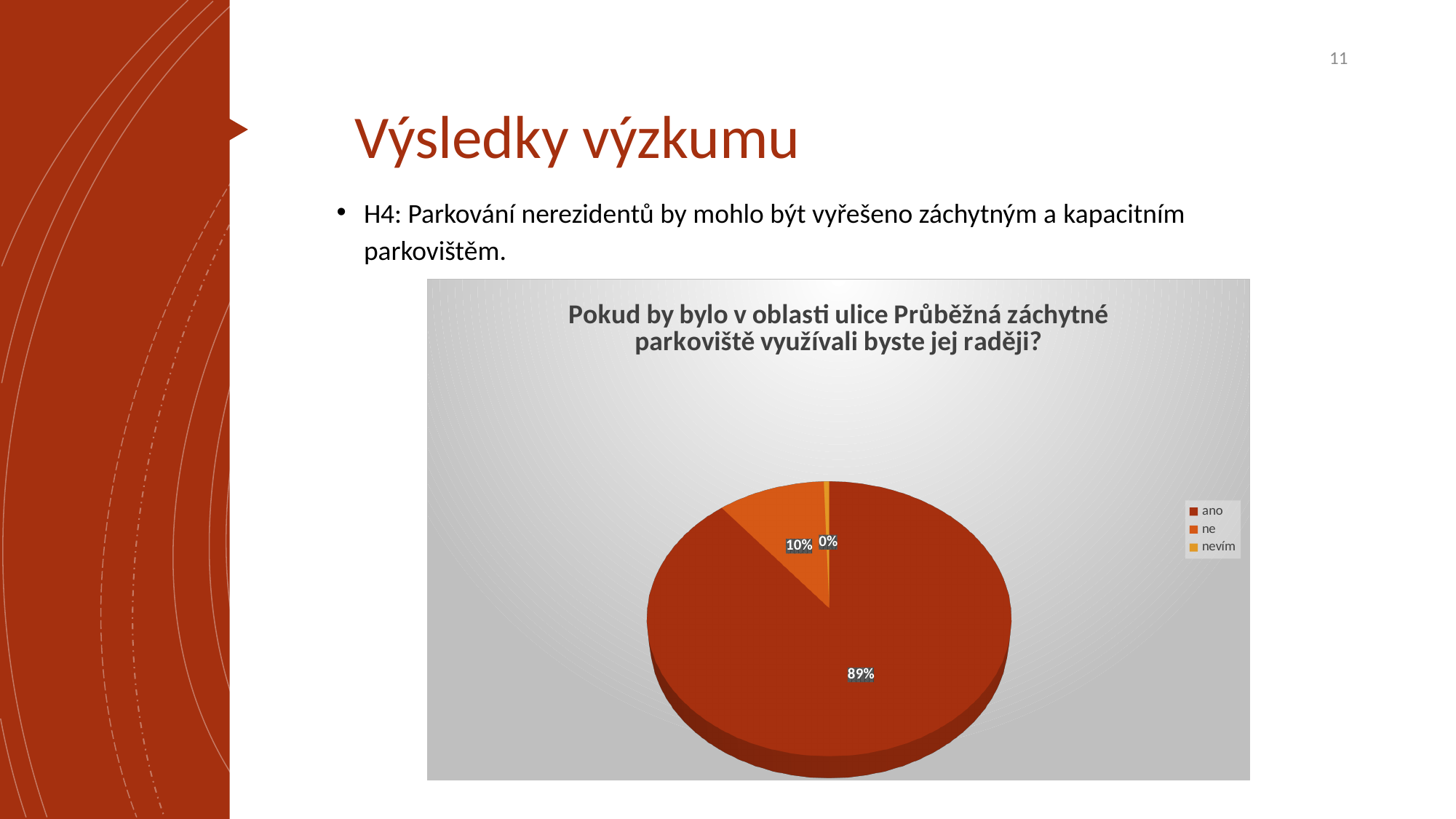

11
# Výsledky výzkumu

H4: Parkování nerezidentů by mohlo být vyřešeno záchytným a kapacitním parkovištěm.

[unsupported chart]